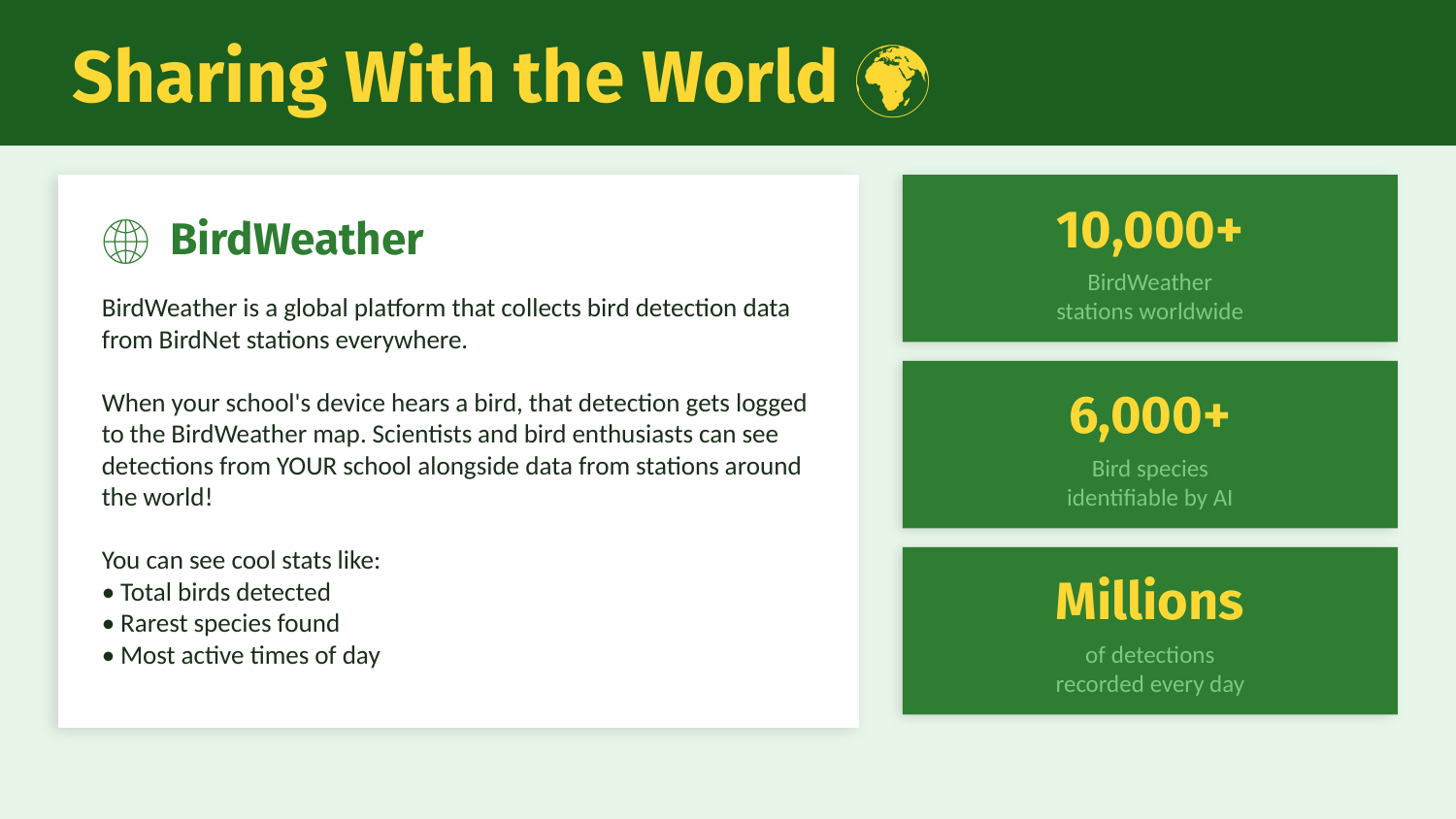

Sharing With the World 🌍

10,000+
🌐  BirdWeather
BirdWeather
stations worldwide
BirdWeather is a global platform that collects bird detection data from BirdNet stations everywhere.

When your school's device hears a bird, that detection gets logged to the BirdWeather map. Scientists and bird enthusiasts can see detections from YOUR school alongside data from stations around the world!

You can see cool stats like:
• Total birds detected
• Rarest species found
• Most active times of day

6,000+
Bird species
identifiable by AI

Millions
of detections
recorded every day